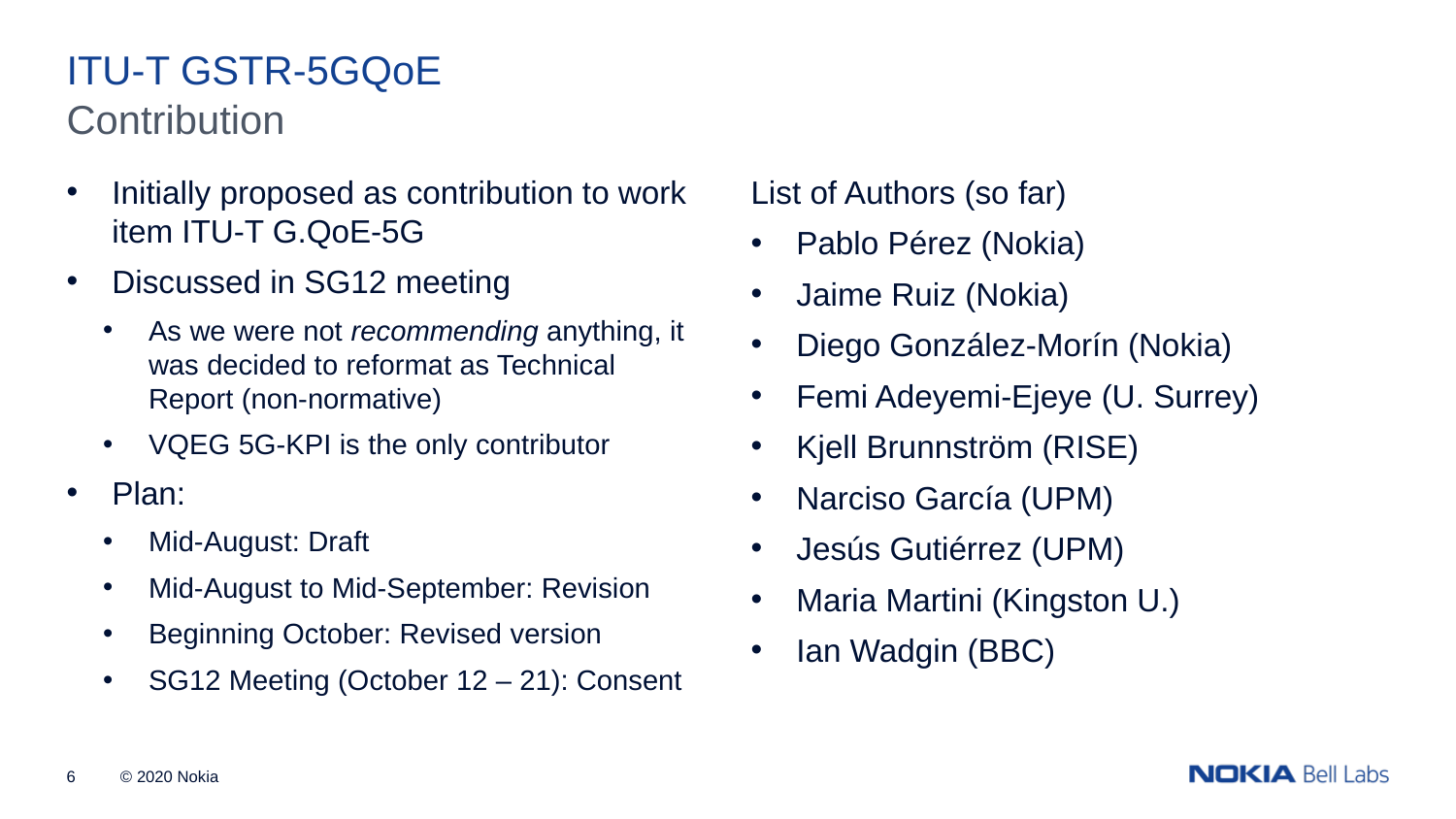

ITU-T GSTR-5GQoE
Contribution
Initially proposed as contribution to work item ITU-T G.QoE-5G
Discussed in SG12 meeting
As we were not recommending anything, it was decided to reformat as Technical Report (non-normative)
VQEG 5G-KPI is the only contributor
Plan:
Mid-August: Draft
Mid-August to Mid-September: Revision
Beginning October: Revised version
SG12 Meeting (October 12 – 21): Consent
List of Authors (so far)
Pablo Pérez (Nokia)
Jaime Ruiz (Nokia)
Diego González-Morín (Nokia)
Femi Adeyemi-Ejeye (U. Surrey)
Kjell Brunnström (RISE)
Narciso García (UPM)
Jesús Gutiérrez (UPM)
Maria Martini (Kingston U.)
Ian Wadgin (BBC)